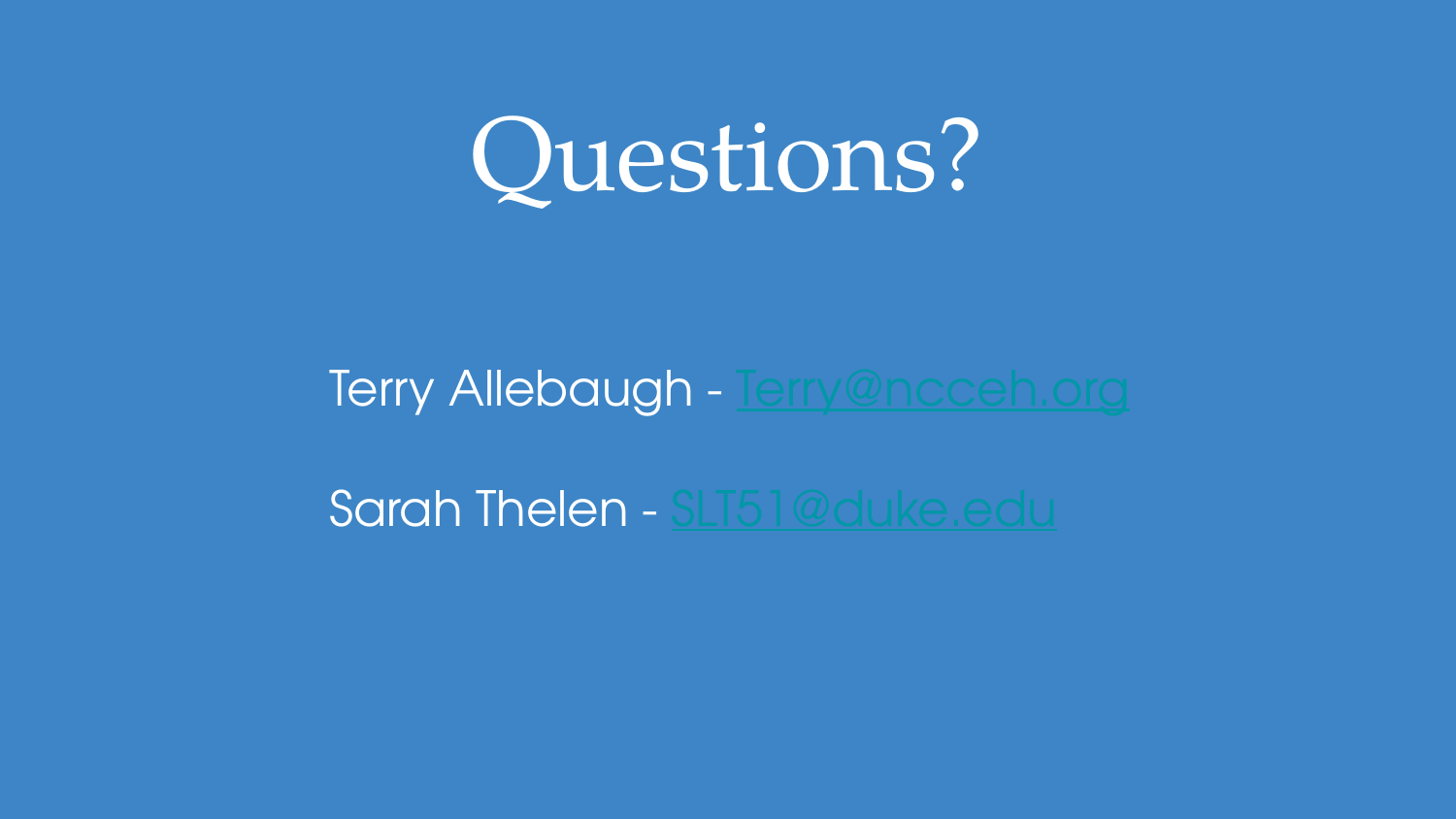

# Questions?
Terry Allebaugh - Terry@ncceh.org
Sarah Thelen - SLT51@duke.edu